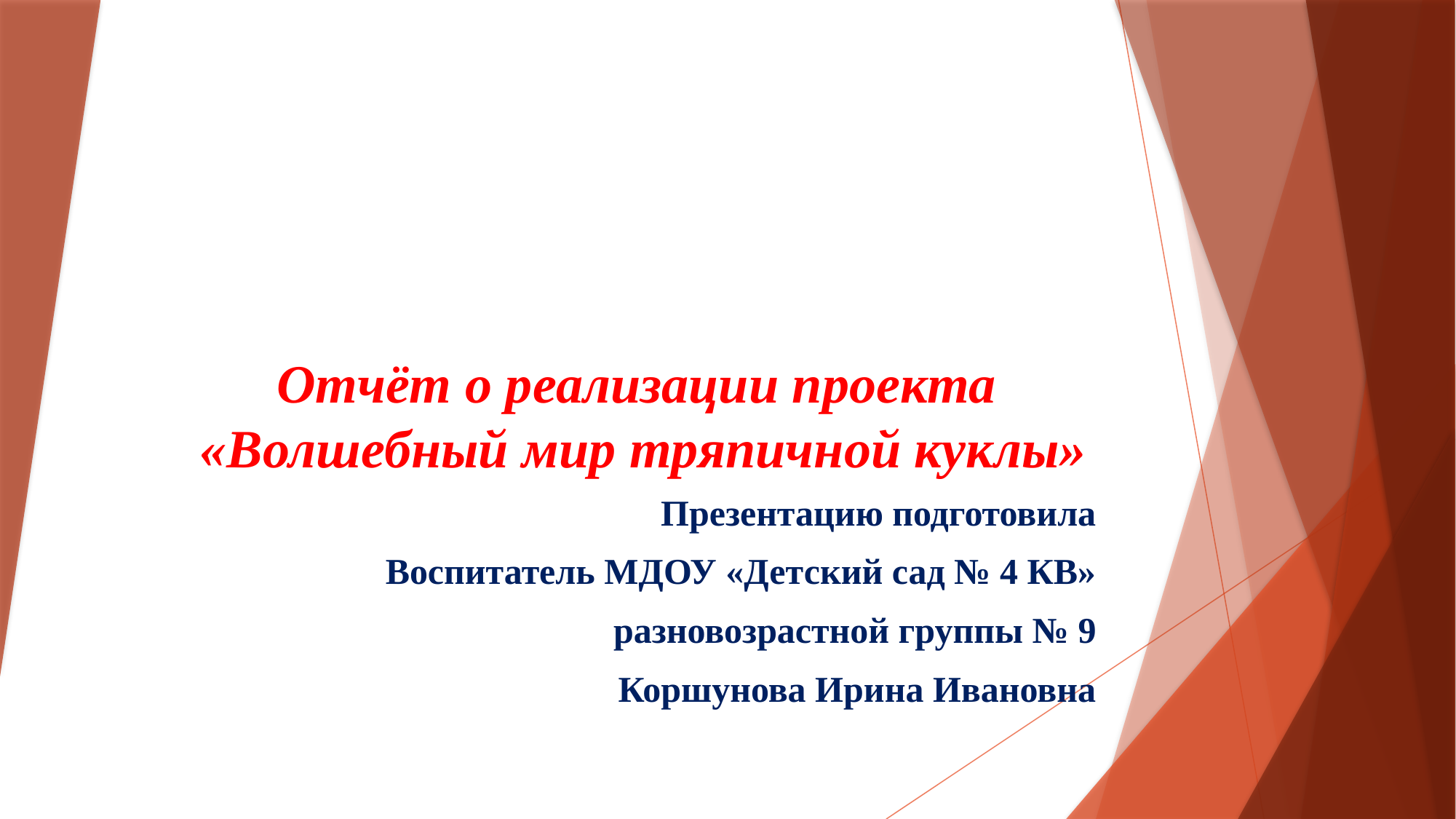

# Отчёт о реализации проекта «Волшебный мир тряпичной куклы»
Презентацию подготовила
Воспитатель МДОУ «Детский сад № 4 КВ»
разновозрастной группы № 9
 Коршунова Ирина Ивановна